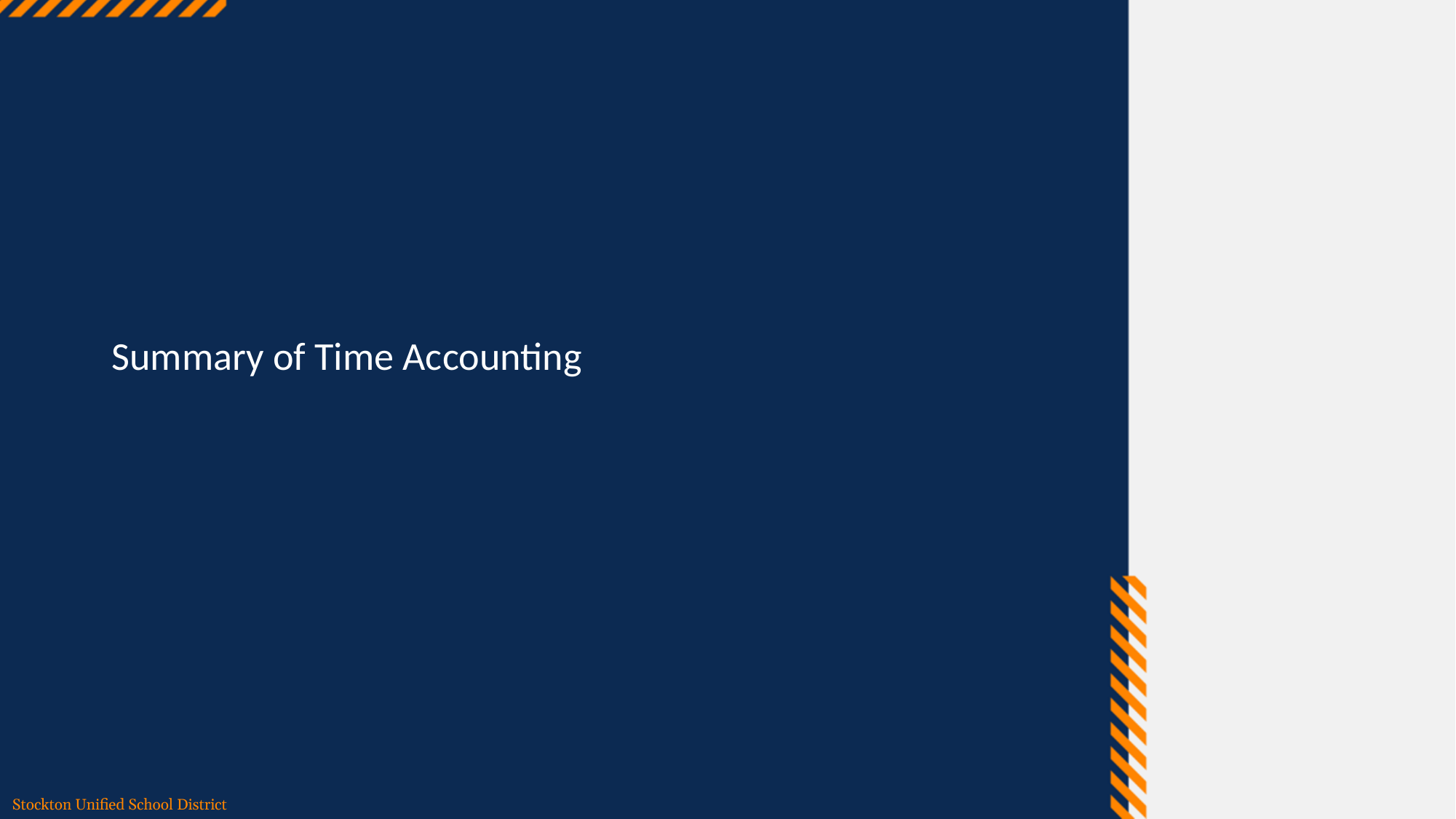

Summary of Time Accounting
Stockton Unified School District